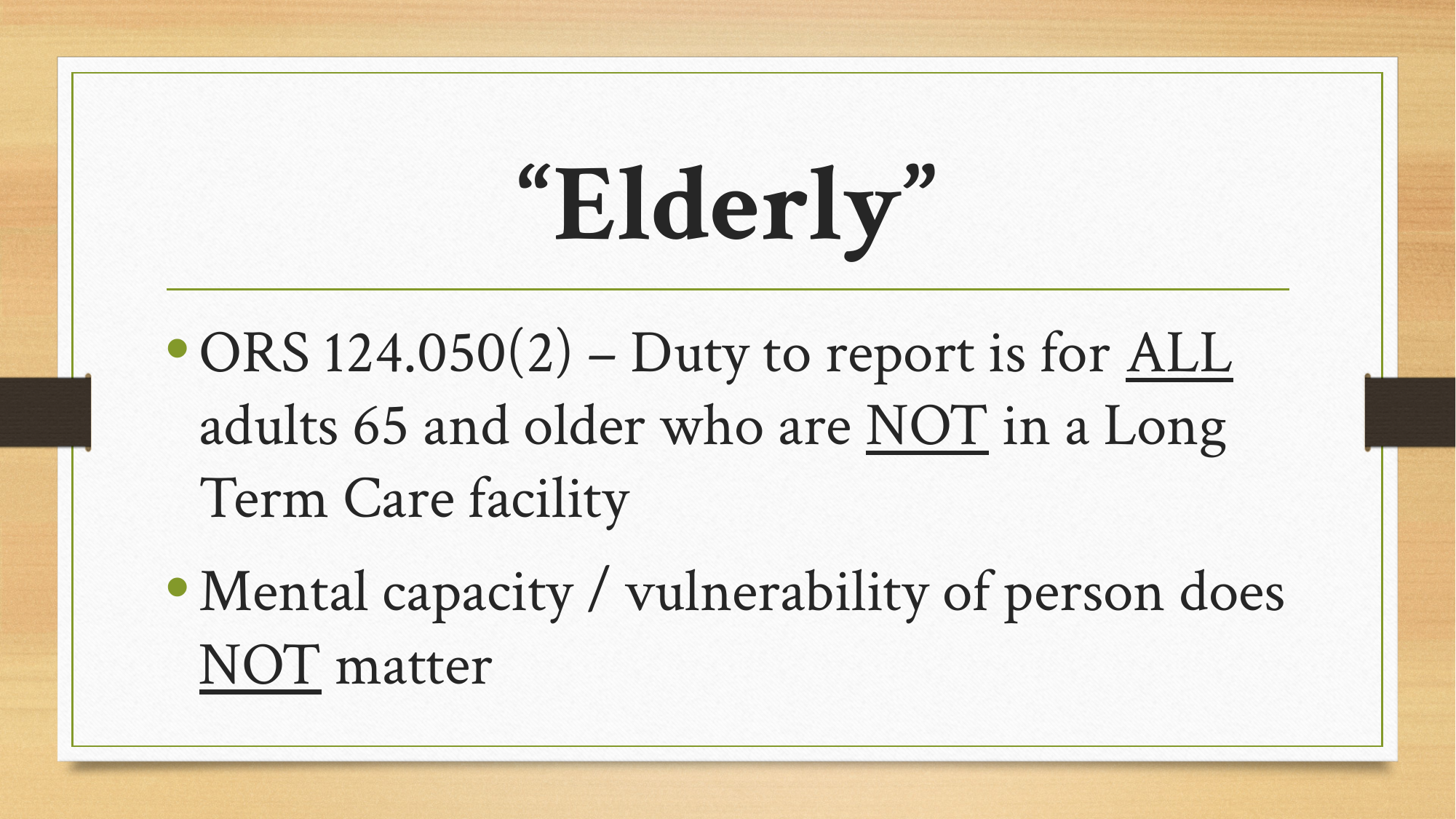

# “Elderly”
ORS 124.050(2) – Duty to report is for ALL adults 65 and older who are NOT in a Long Term Care facility
Mental capacity / vulnerability of person does NOT matter